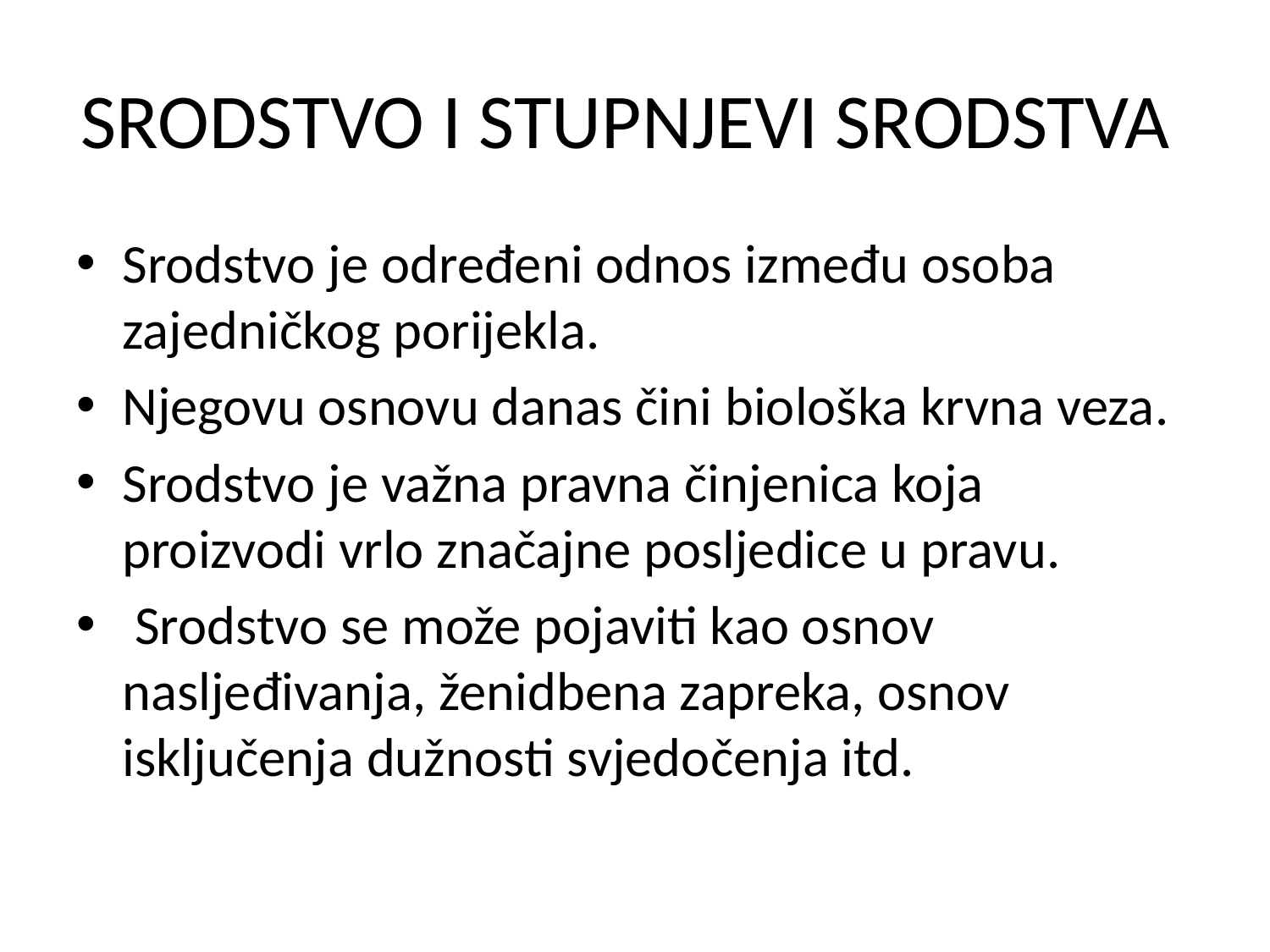

# SRODSTVO I STUPNJEVI SRODSTVA
Srodstvo je određeni odnos između osoba zajedničkog porijekla.
Njegovu osnovu danas čini biološka krvna veza.
Srodstvo je važna pravna činjenica koja proizvodi vrlo značajne posljedice u pravu.
 Srodstvo se može pojaviti kao osnov nasljeđivanja, ženidbena zapreka, osnov isključenja dužnosti svjedočenja itd.